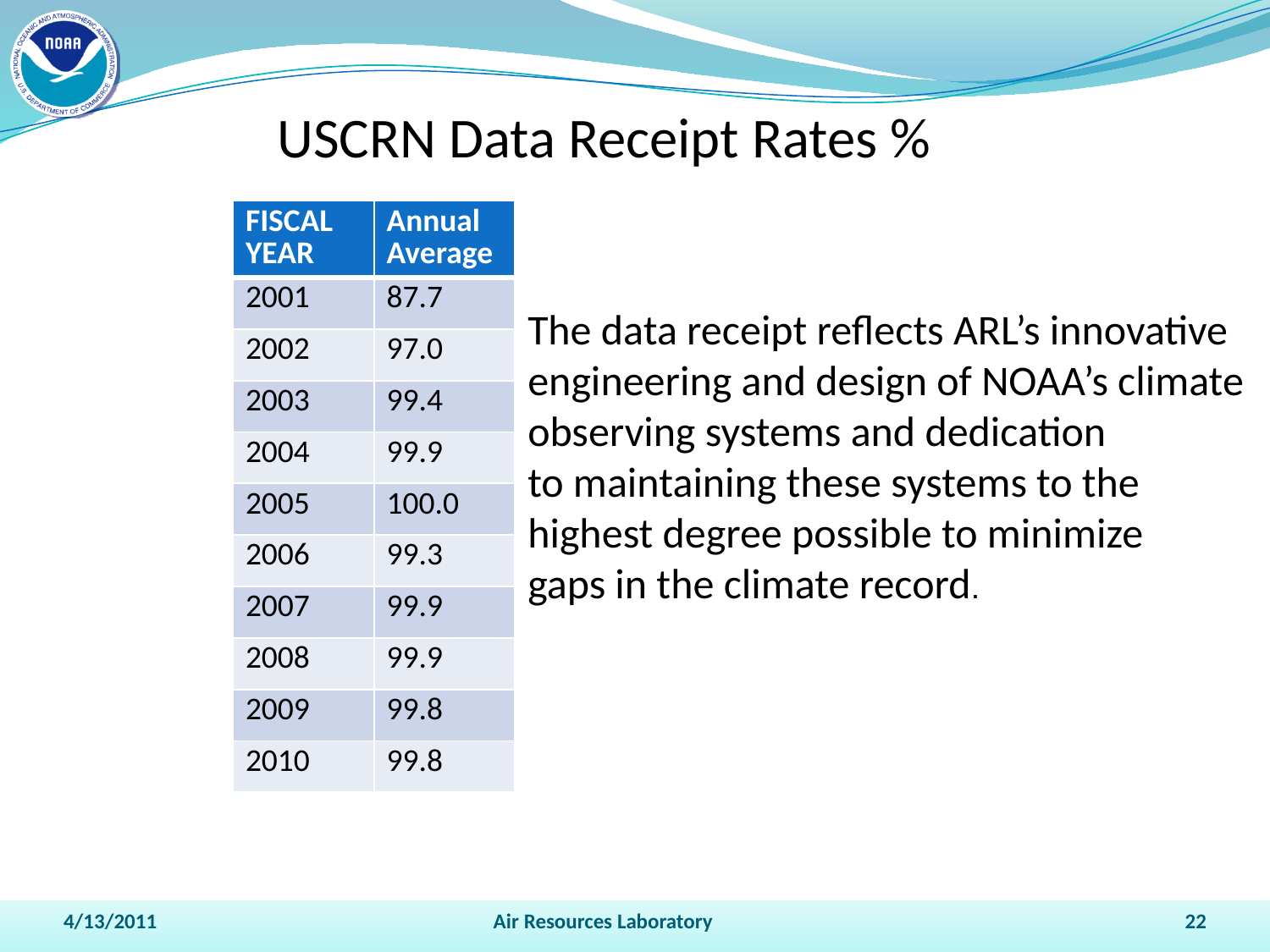

USCRN Data Receipt Rates %
| FISCAL YEAR | Annual Average |
| --- | --- |
| 2001 | 87.7 |
| 2002 | 97.0 |
| 2003 | 99.4 |
| 2004 | 99.9 |
| 2005 | 100.0 |
| 2006 | 99.3 |
| 2007 | 99.9 |
| 2008 | 99.9 |
| 2009 | 99.8 |
| 2010 | 99.8 |
The data receipt reflects ARL’s innovative
engineering and design of NOAA’s climate
observing systems and dedication
to maintaining these systems to the
highest degree possible to minimize
gaps in the climate record.
4/13/2011
Air Resources Laboratory
22